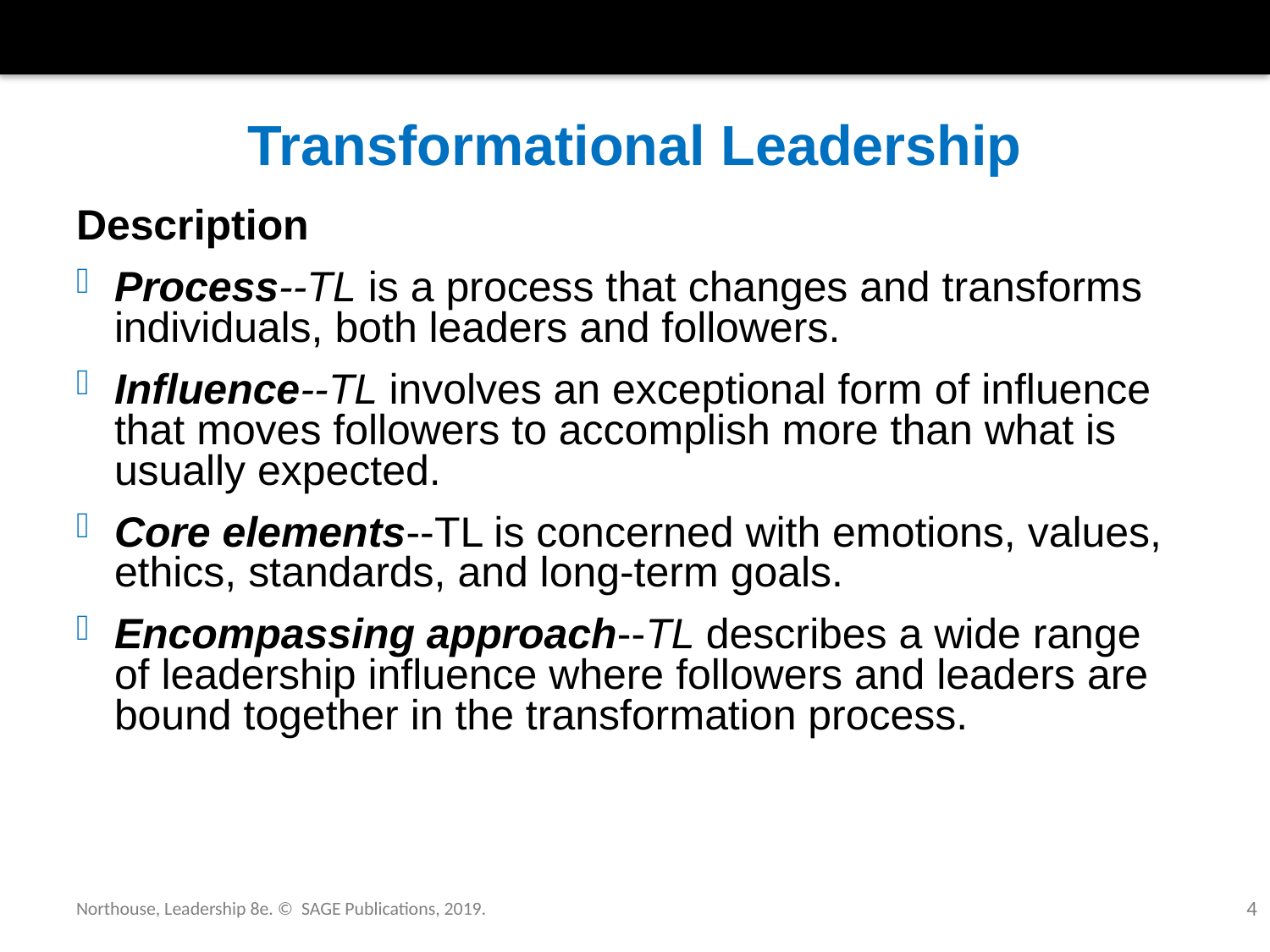

# Transformational Leadership
Description
Process--TL is a process that changes and transforms individuals, both leaders and followers.
Influence--TL involves an exceptional form of influence that moves followers to accomplish more than what is usually expected.
Core elements--TL is concerned with emotions, values, ethics, standards, and long-term goals.
Encompassing approach--TL describes a wide range of leadership influence where followers and leaders are bound together in the transformation process.
Northouse, Leadership 8e. ©  SAGE Publications, 2019.
4